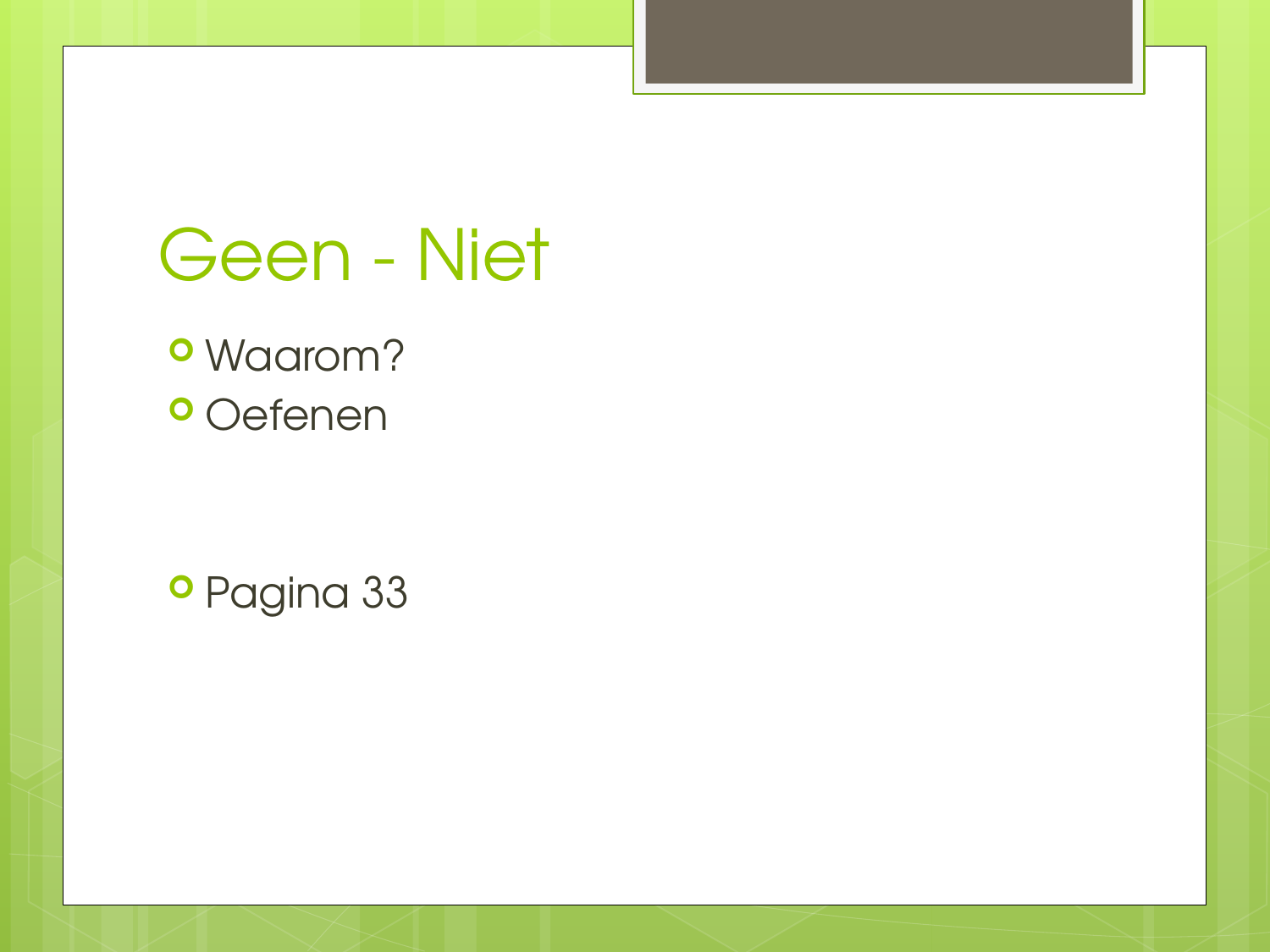

# Geen - Niet
Waarom?
Oefenen

Pagina 33